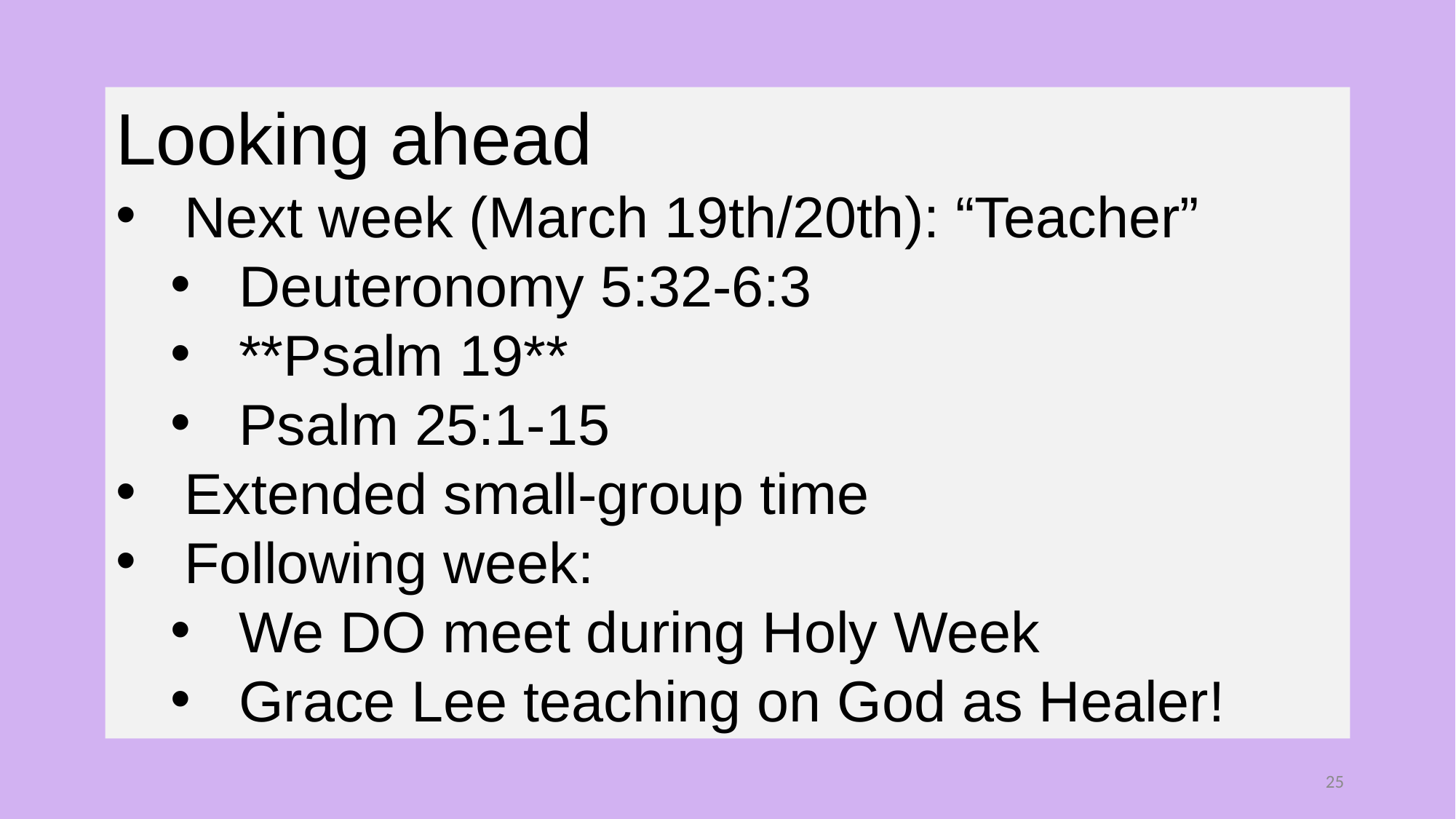

Looking ahead
Next week (March 19th/20th): “Teacher”
Deuteronomy 5:32-6:3
**Psalm 19**
Psalm 25:1-15
Extended small-group time
Following week:
We DO meet during Holy Week
Grace Lee teaching on God as Healer!
25